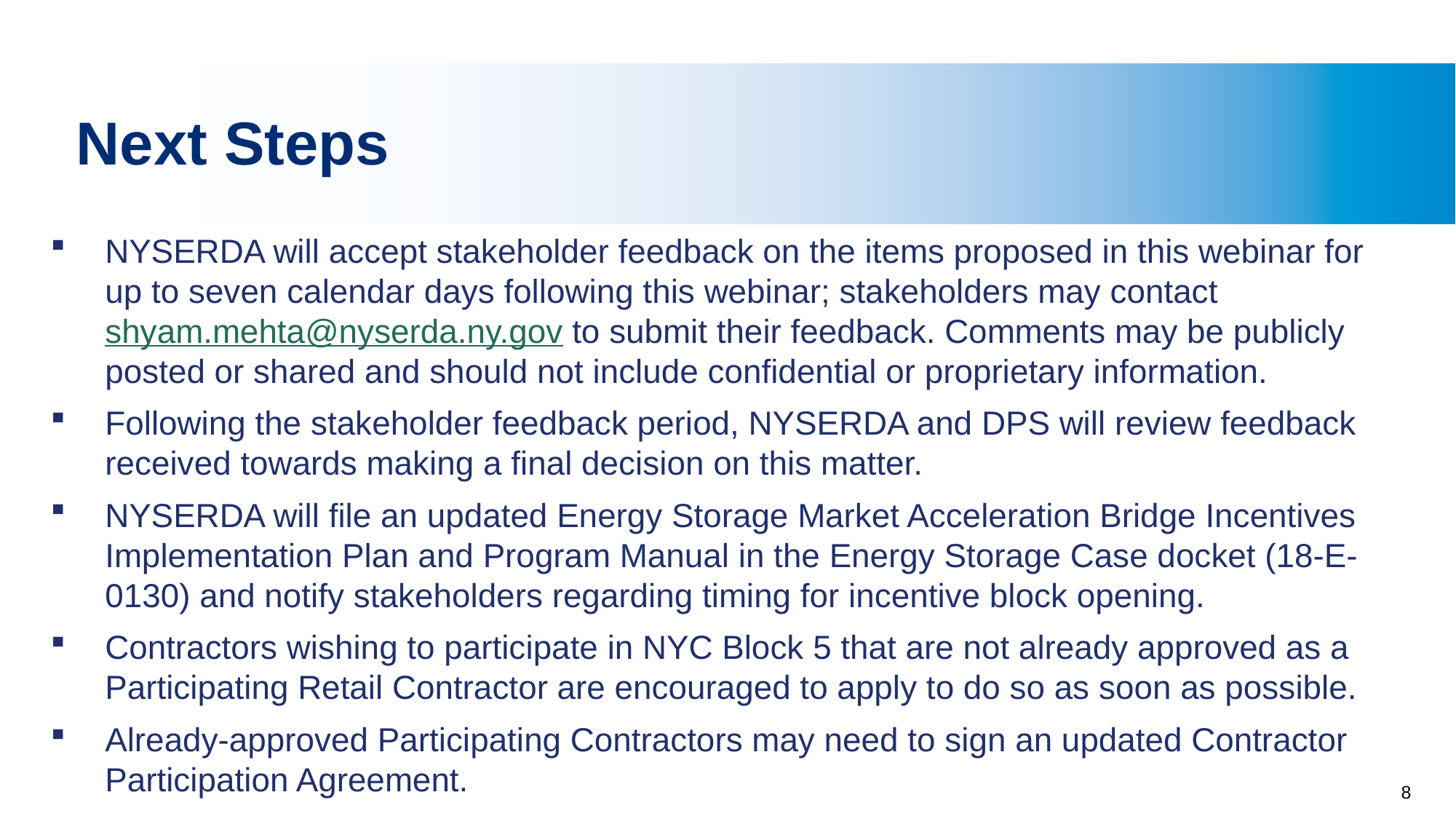

# Next Steps
NYSERDA will accept stakeholder feedback on the items proposed in this webinar for up to seven calendar days following this webinar; stakeholders may contact shyam.mehta@nyserda.ny.gov to submit their feedback. Comments may be publicly posted or shared and should not include confidential or proprietary information.
Following the stakeholder feedback period, NYSERDA and DPS will review feedback received towards making a final decision on this matter.
NYSERDA will file an updated Energy Storage Market Acceleration Bridge Incentives Implementation Plan and Program Manual in the Energy Storage Case docket (18-E-0130) and notify stakeholders regarding timing for incentive block opening.
Contractors wishing to participate in NYC Block 5 that are not already approved as a Participating Retail Contractor are encouraged to apply to do so as soon as possible.
Already-approved Participating Contractors may need to sign an updated Contractor Participation Agreement.
8